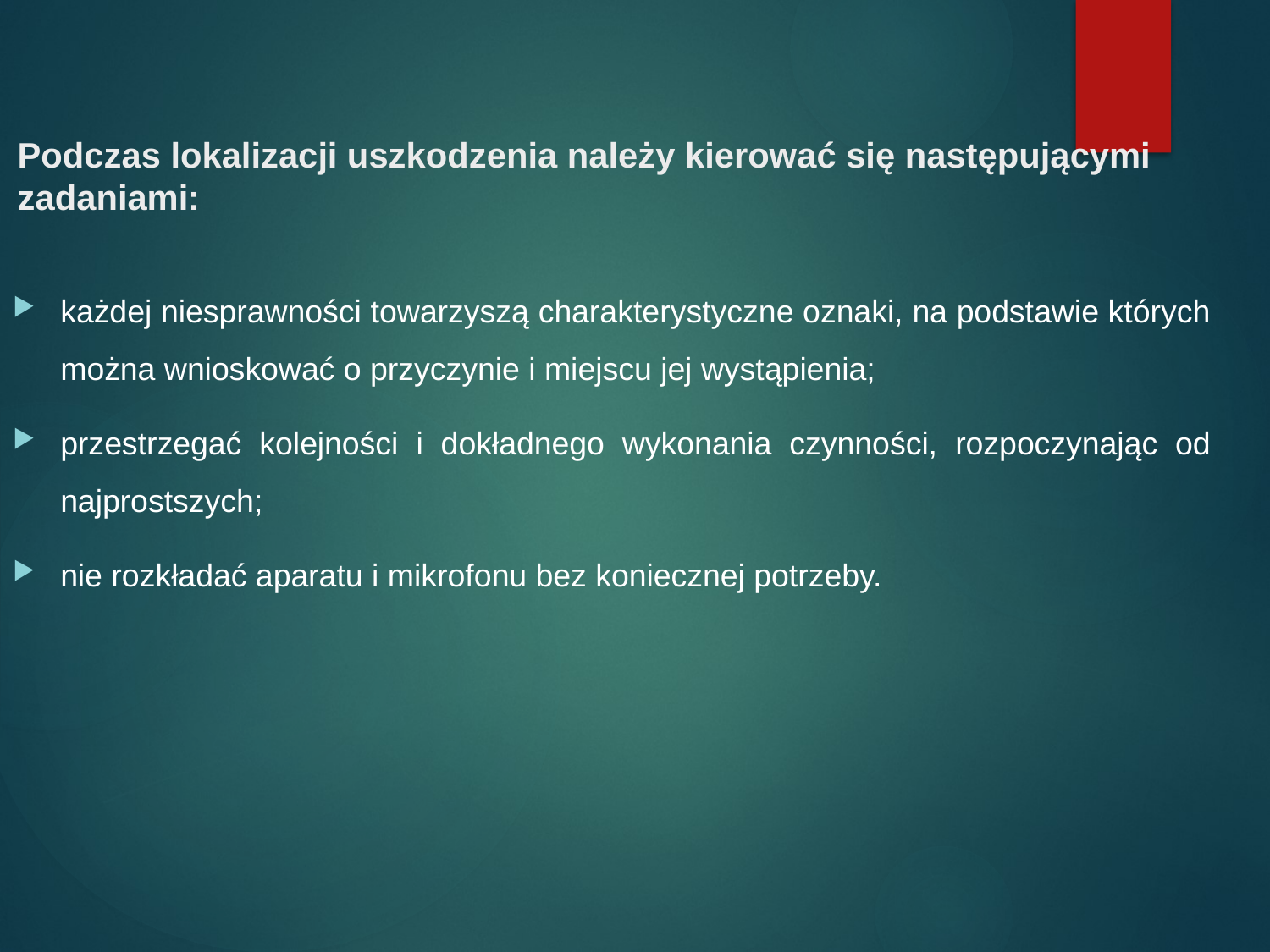

# Podczas lokalizacji uszkodzenia należy kierować się następującymi zadaniami:
każdej niesprawności towarzyszą charakterystyczne oznaki, na podstawie których można wnioskować o przyczynie i miejscu jej wystąpienia;
przestrzegać kolejności i dokładnego wykonania czynności, rozpoczynając od najprostszych;
nie rozkładać aparatu i mikrofonu bez koniecznej potrzeby.